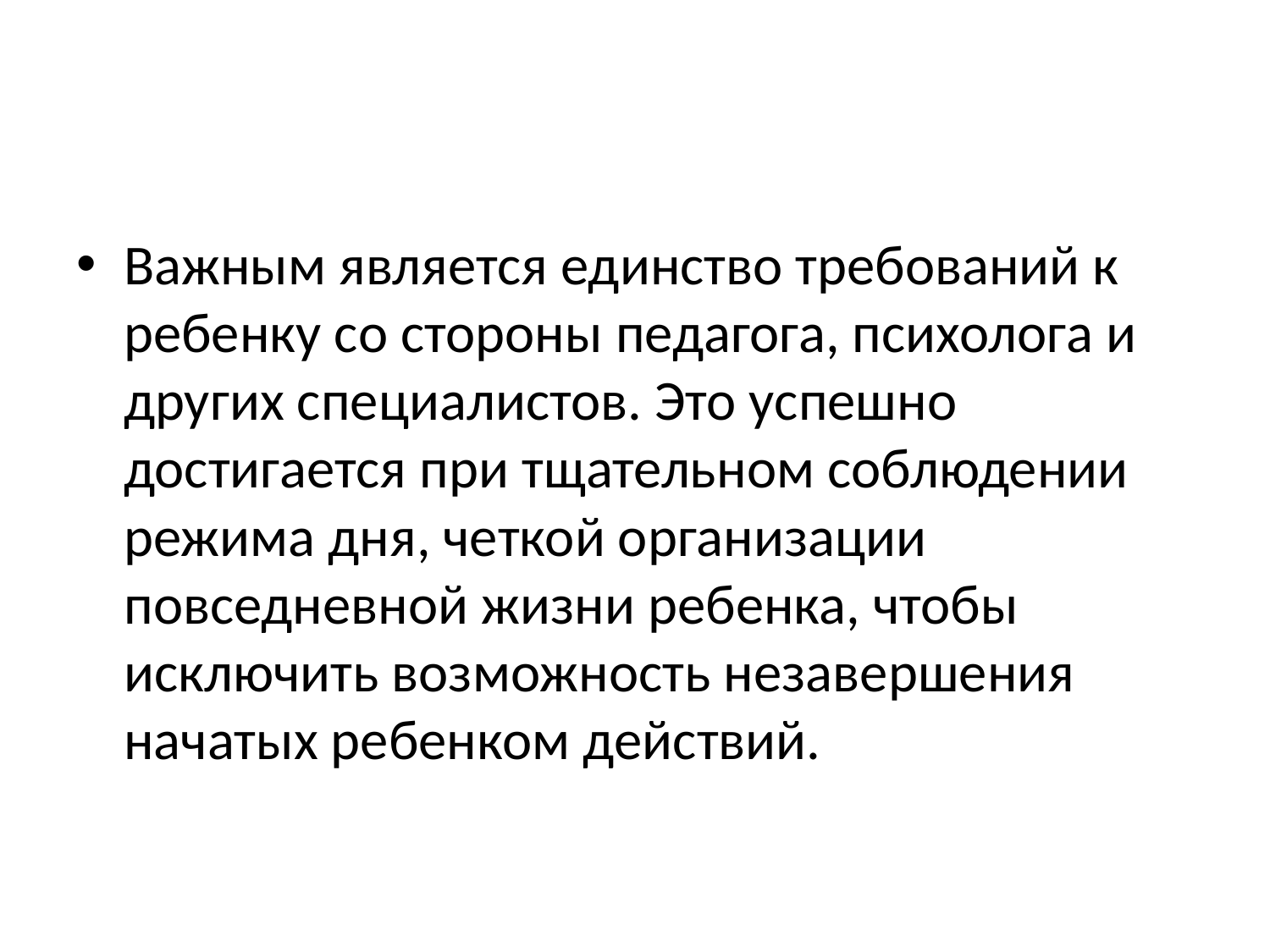

#
Важным является единство требований к ребенку со стороны педагога, психолога и других специалистов. Это успешно достигается при тщательном соблюдении режима дня, четкой организации повседневной жизни ребенка, чтобы исключить возможность незавершения начатых ребенком действий.